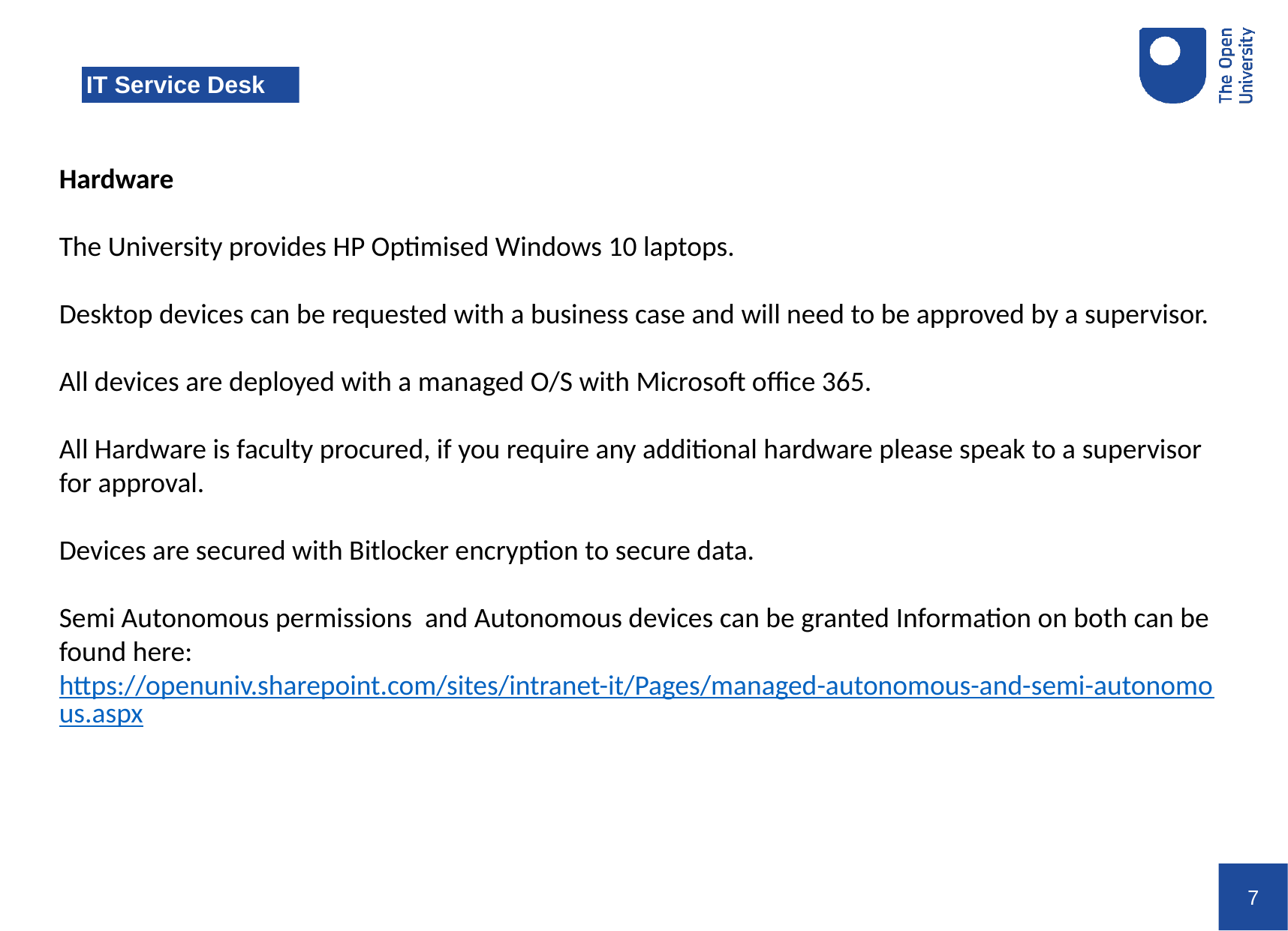

# IT Service Desk
Hardware

The University provides HP Optimised Windows 10 laptops.

Desktop devices can be requested with a business case and will need to be approved by a supervisor.

All devices are deployed with a managed O/S with Microsoft office 365.

All Hardware is faculty procured, if you require any additional hardware please speak to a supervisor for approval.

Devices are secured with Bitlocker encryption to secure data.

Semi Autonomous permissions  and Autonomous devices can be granted Information on both can be found here: https://openuniv.sharepoint.com/sites/intranet-it/Pages/managed-autonomous-and-semi-autonomous.aspx